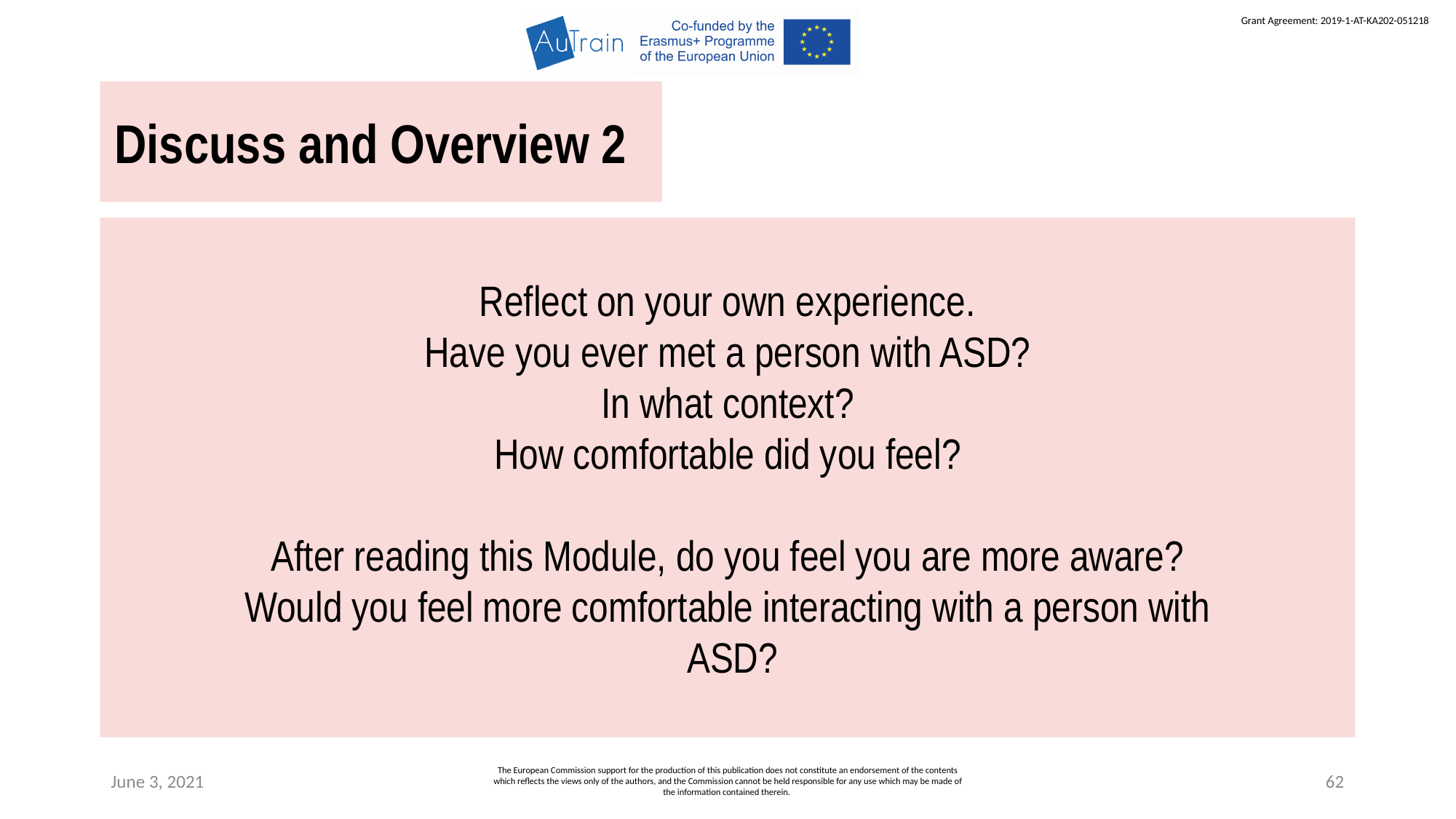

Discuss and Overview 2
Reflect on your own experience.
Have you ever met a person with ASD?
In what context?
How comfortable did you feel?

After reading this Module, do you feel you are more aware?
Would you feel more comfortable interacting with a person with
 ASD?

June 3, 2021
The European Commission support for the production of this publication does not constitute an endorsement of the contents which reflects the views only of the authors, and the Commission cannot be held responsible for any use which may be made of the information contained therein.
62